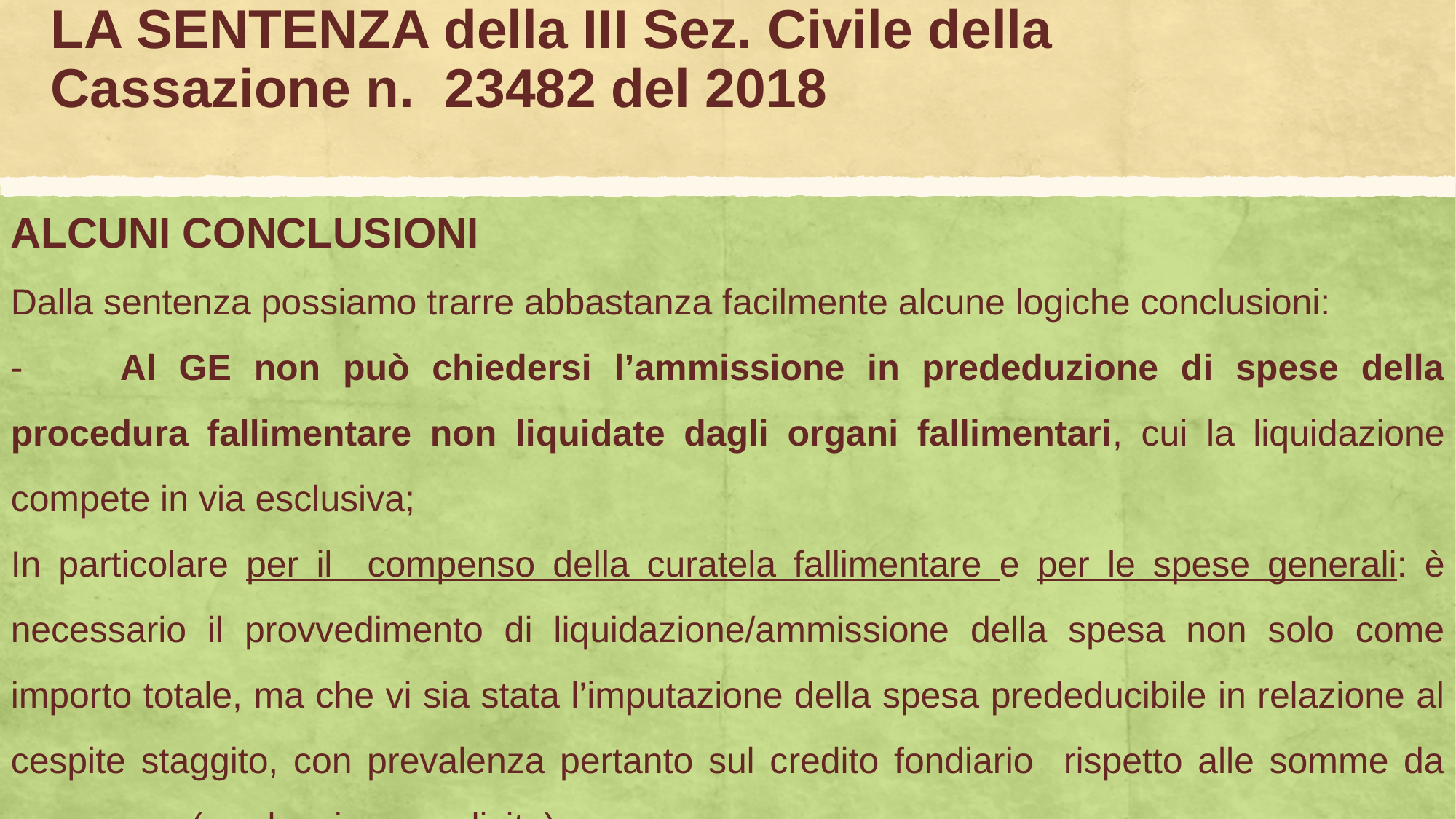

# LA SENTENZA della III Sez. Civile della Cassazione n.  23482 del 2018
ALCUNI CONCLUSIONI
Dalla sentenza possiamo trarre abbastanza facilmente alcune logiche conclusioni:
-	Al GE non può chiedersi l’ammissione in prededuzione di spese della procedura fallimentare non liquidate dagli organi fallimentari, cui la liquidazione compete in via esclusiva;
In particolare per il  compenso della curatela fallimentare e per le spese generali: è necessario il provvedimento di liquidazione/ammissione della spesa non solo come importo totale, ma che vi sia stata l’imputazione della spesa prededucibile in relazione al cespite staggito, con prevalenza pertanto sul credito fondiario  rispetto alle somme da assegnare (graduazione esplicita)